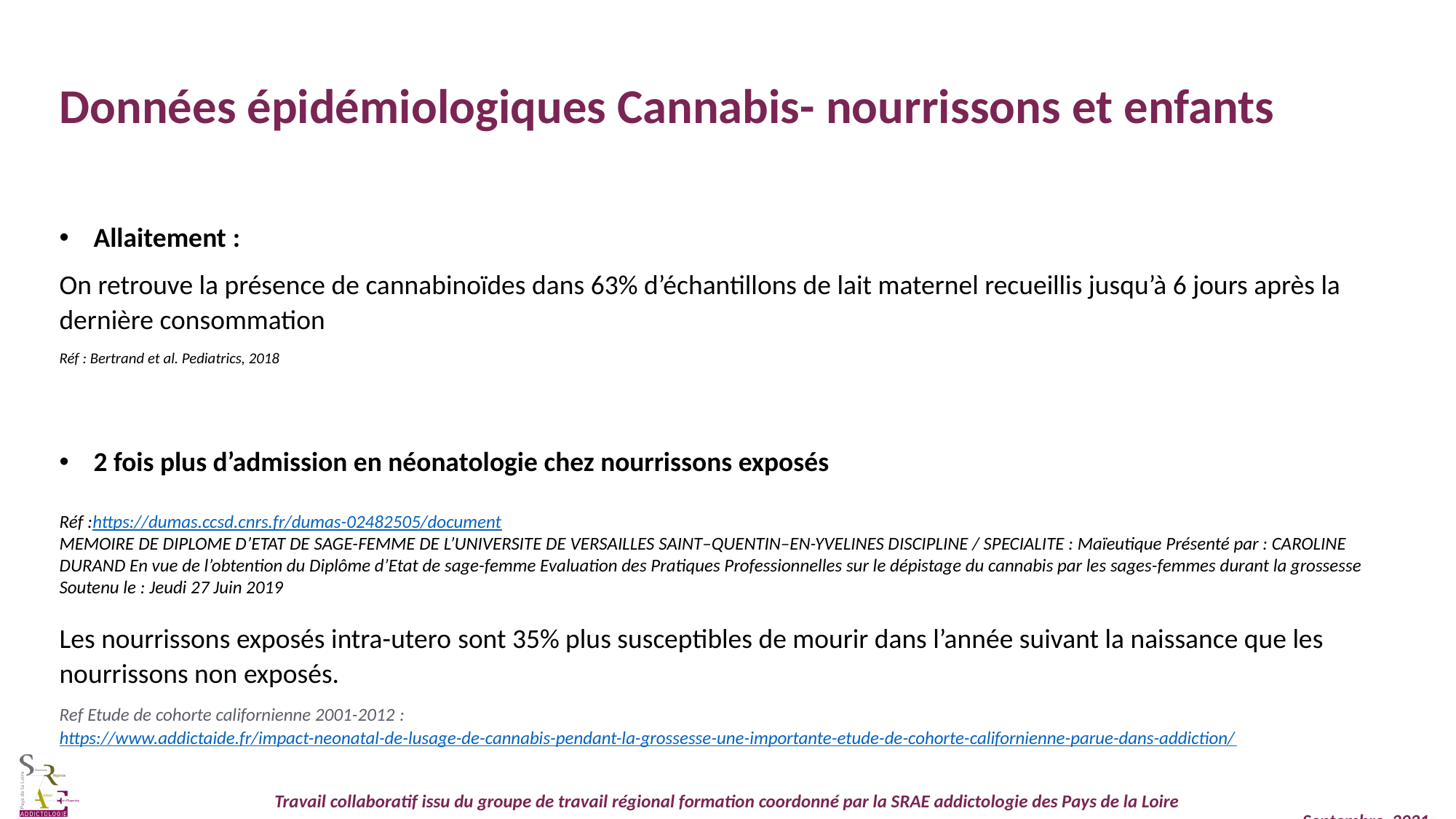

Données épidémiologiques Cannabis- nourrissons et enfants

Allaitement :
On retrouve la présence de cannabinoïdes dans 63% d’échantillons de lait maternel recueillis jusqu’à 6 jours après la dernière consommation
Réf : Bertrand et al. Pediatrics, 2018

2 fois plus d’admission en néonatologie chez nourrissons exposés

Réf :https://dumas.ccsd.cnrs.fr/dumas-02482505/document
MEMOIRE DE DIPLOME D’ETAT DE SAGE-FEMME DE L’UNIVERSITE DE VERSAILLES SAINT–QUENTIN–EN-YVELINES DISCIPLINE / SPECIALITE : Maïeutique Présenté par : CAROLINE DURAND En vue de l’obtention du Diplôme d’Etat de sage-femme Evaluation des Pratiques Professionnelles sur le dépistage du cannabis par les sages-femmes durant la grossesse Soutenu le : Jeudi 27 Juin 2019

Les nourrissons exposés intra-utero sont 35% plus susceptibles de mourir dans l’année suivant la naissance que les nourrissons non exposés.
Ref Etude de cohorte californienne 2001-2012 :https://www.addictaide.fr/impact-neonatal-de-lusage-de-cannabis-pendant-la-grossesse-une-importante-etude-de-cohorte-californienne-parue-dans-addiction/